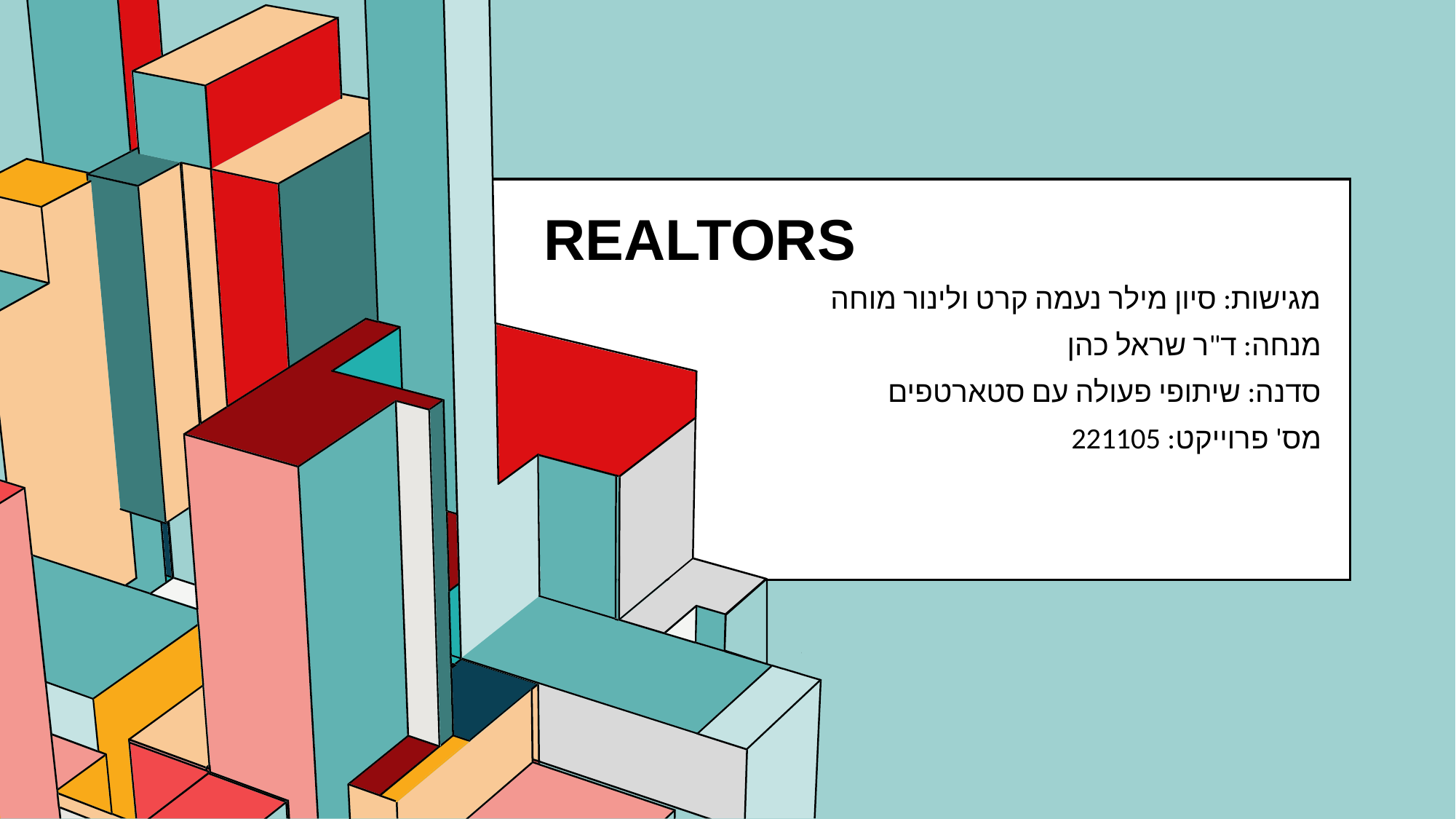

# realtors
מגישות: סיון מילר נעמה קרט ולינור מוחה
מנחה: ד"ר שראל כהן
סדנה: שיתופי פעולה עם סטארטפים
מס' פרוייקט: 221105